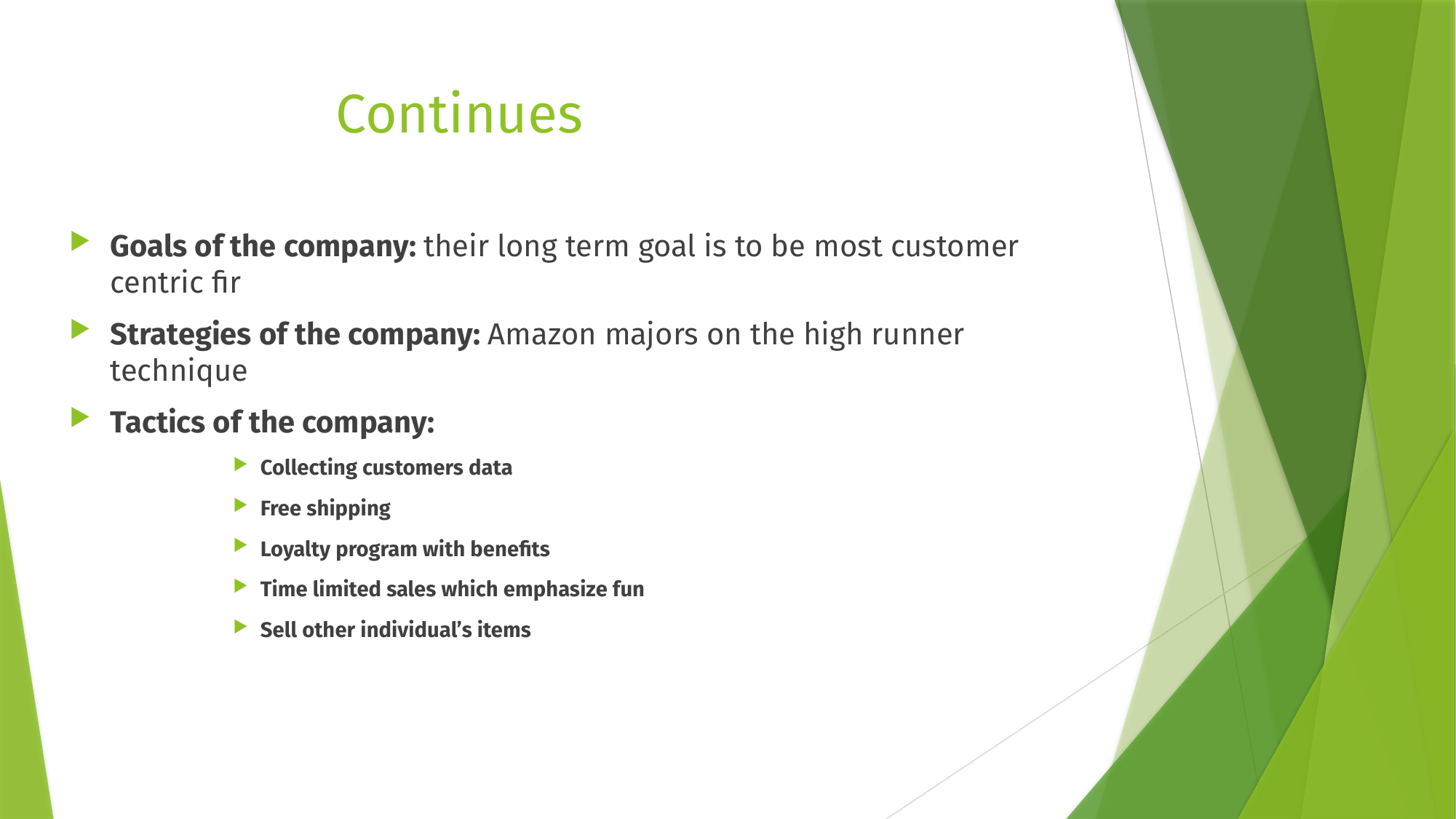

# Continues
Goals of the company: their long term goal is to be most customer centric fir
Strategies of the company: Amazon majors on the high runner technique
Tactics of the company:
Collecting customers data
Free shipping
Loyalty program with benefits
Time limited sales which emphasize fun
Sell other individual’s items